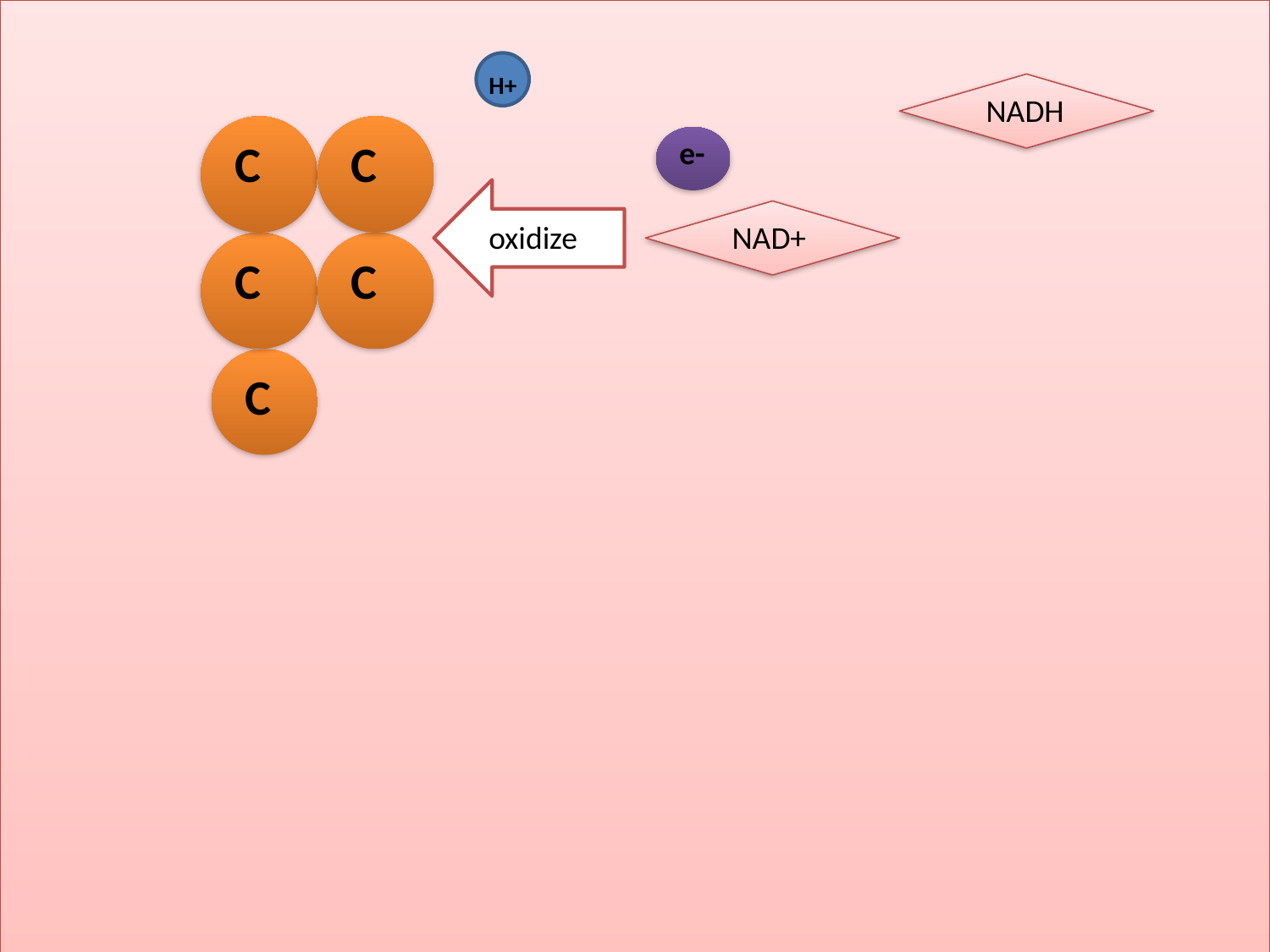

H+

NADH

C

C

e-

oxidize

e-

NAD+

C

C

C